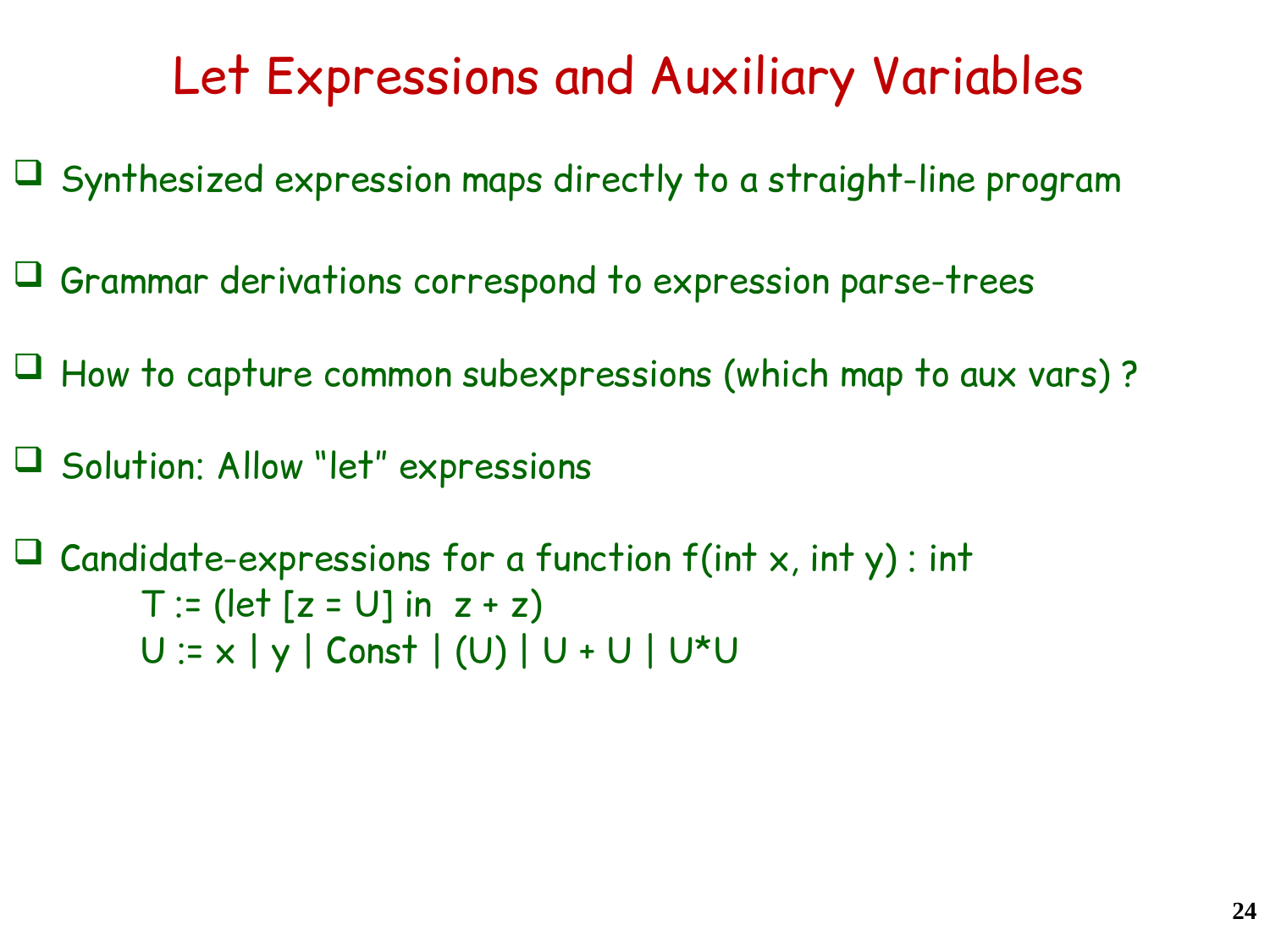

# Let Expressions and Auxiliary Variables
Synthesized expression maps directly to a straight-line program

Grammar derivations correspond to expression parse-trees

How to capture common subexpressions (which map to aux vars) ?

Solution: Allow “let” expressions

Candidate-expressions for a function f(int x, int y) : int
	T := (let [z = U] in  z + z)
	U := x | y | Const | (U) | U + U | U*U

24